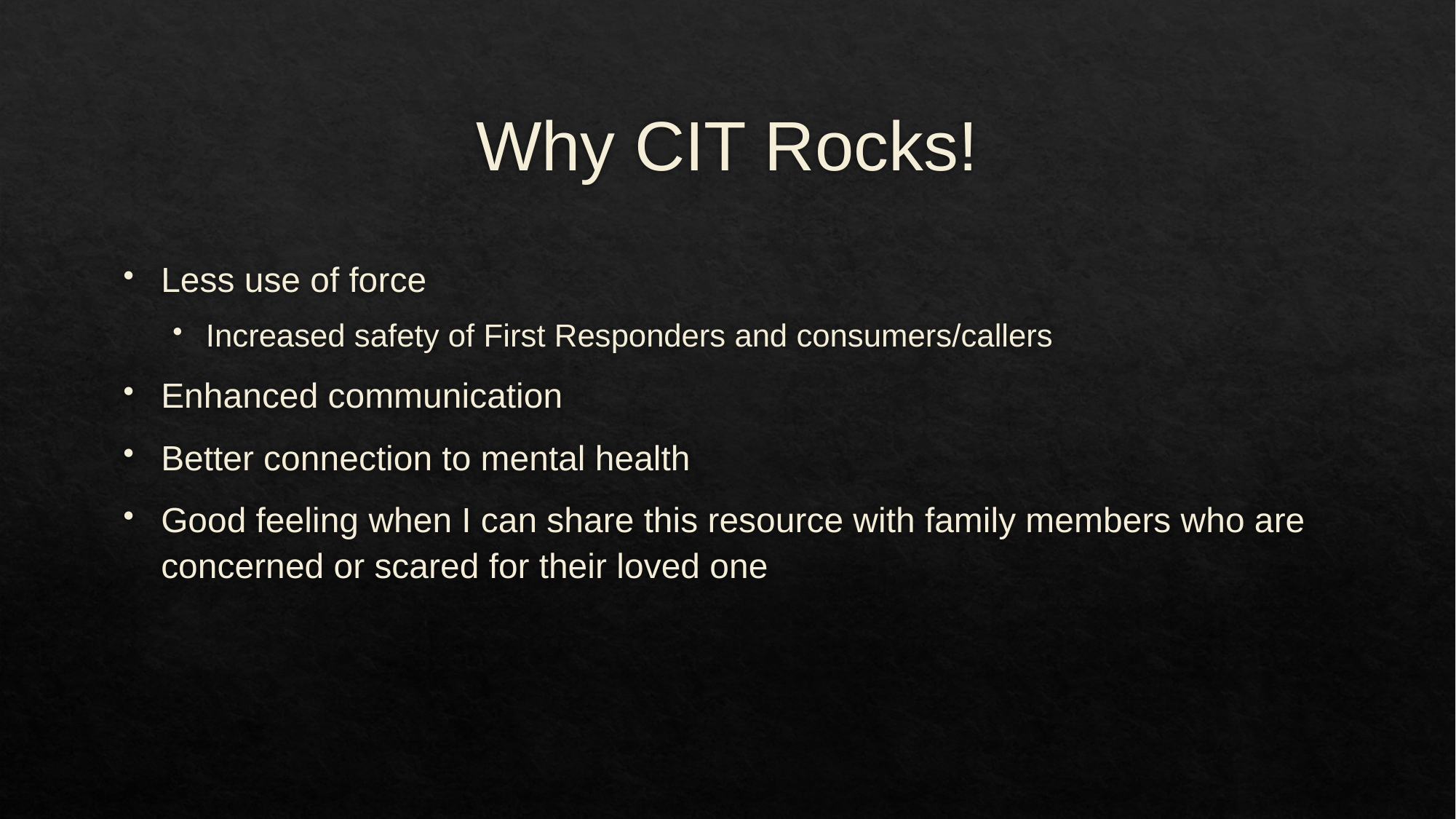

# Why CIT Rocks!
Less use of force
Increased safety of First Responders and consumers/callers
Enhanced communication
Better connection to mental health
Good feeling when I can share this resource with family members who are concerned or scared for their loved one